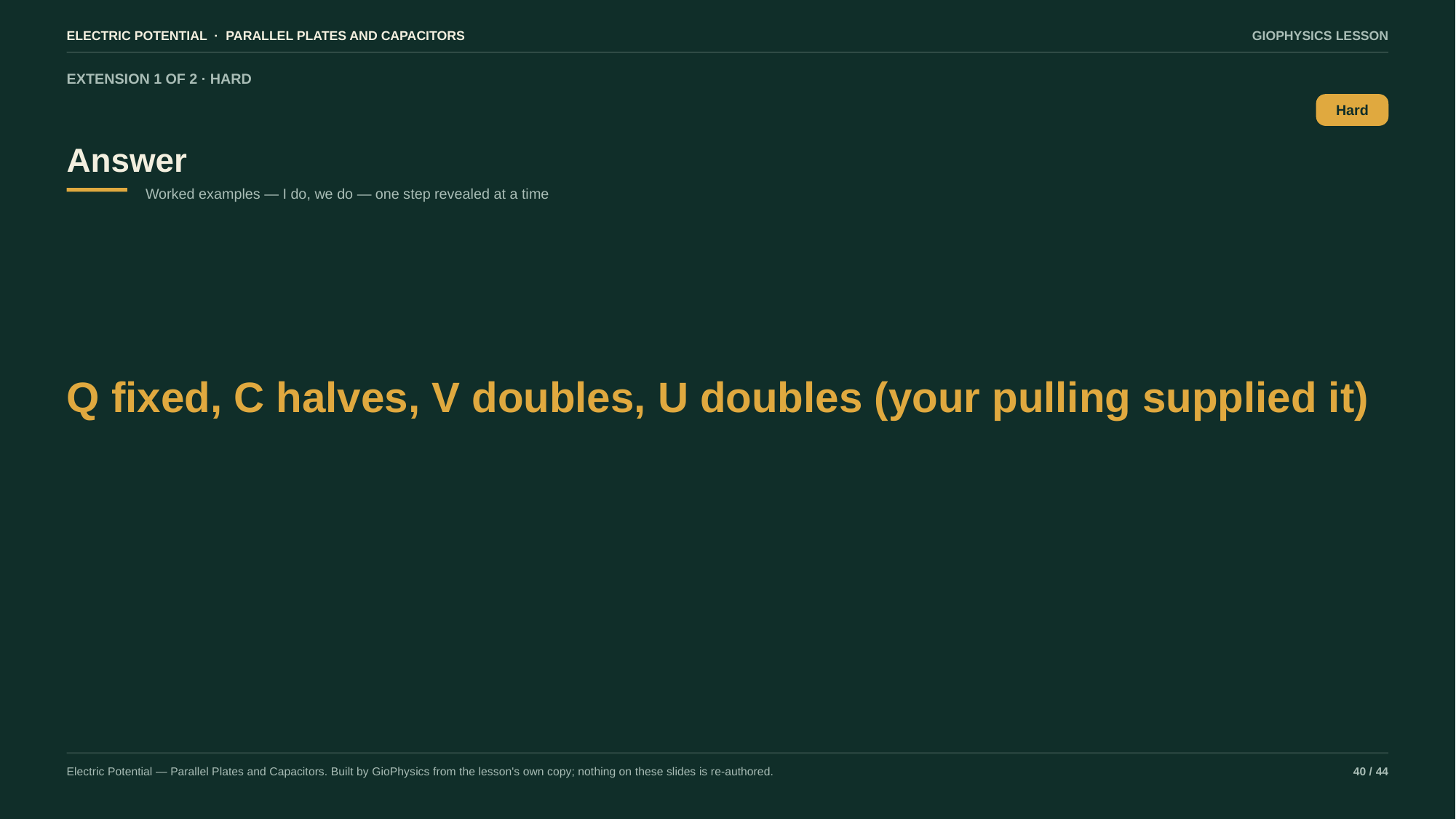

ELECTRIC POTENTIAL  ·  PARALLEL PLATES AND CAPACITORS
GIOPHYSICS LESSON

EXTENSION 1 OF 2 · HARD
Answer

Hard
Worked examples — I do, we do — one step revealed at a time

Q fixed, C halves, V doubles, U doubles (your pulling supplied it)

Electric Potential — Parallel Plates and Capacitors. Built by GioPhysics from the lesson's own copy; nothing on these slides is re-authored.
40 / 44